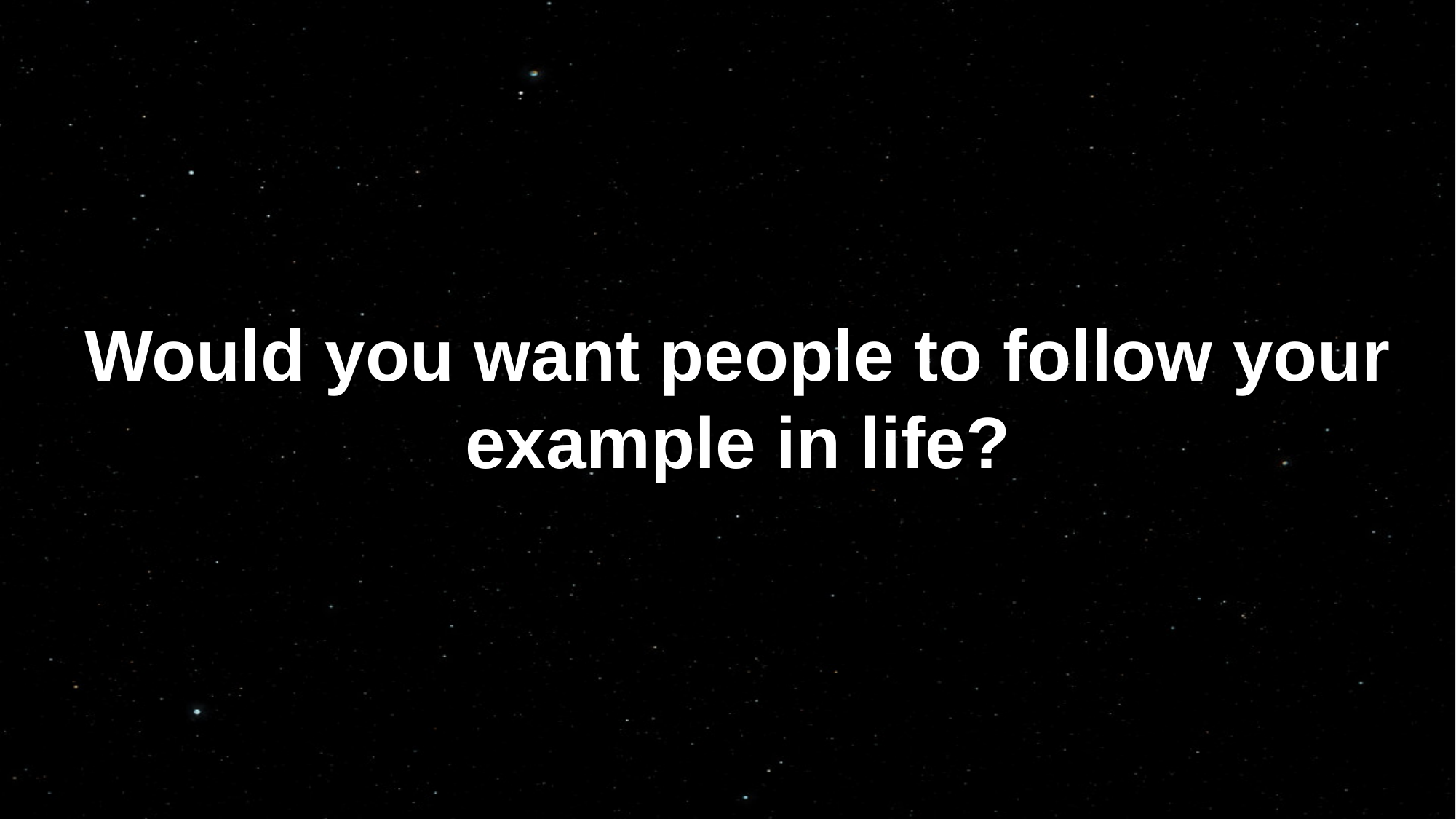

Would you want people to follow your example in life?